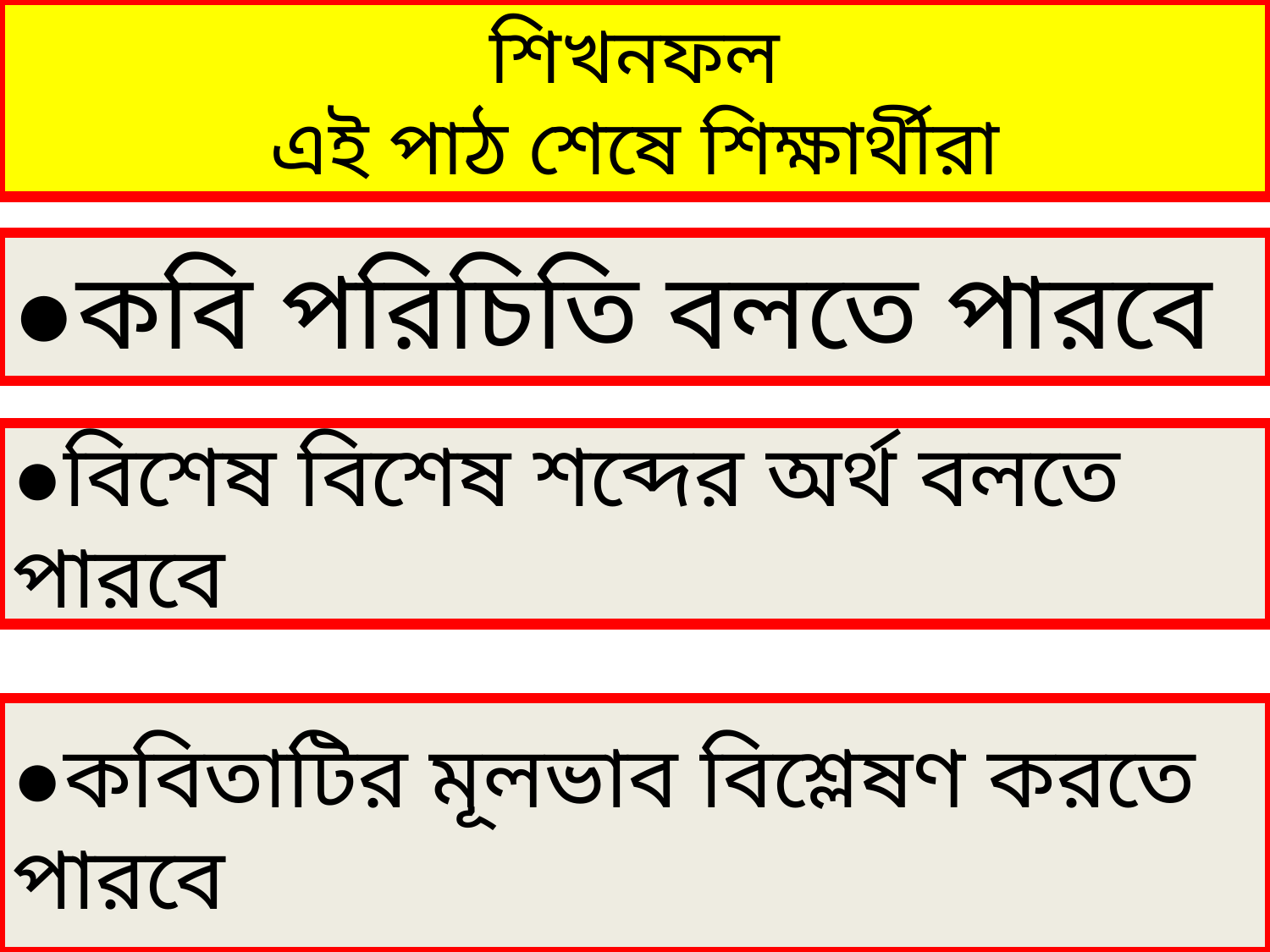

# শিখনফল এই পাঠ শেষে শিক্ষার্থীরা
●কবি পরিচিতি বলতে পারবে
●বিশেষ বিশেষ শব্দের অর্থ বলতে পারবে
●কবিতাটির মূলভাব বিশ্লেষণ করতে পারবে